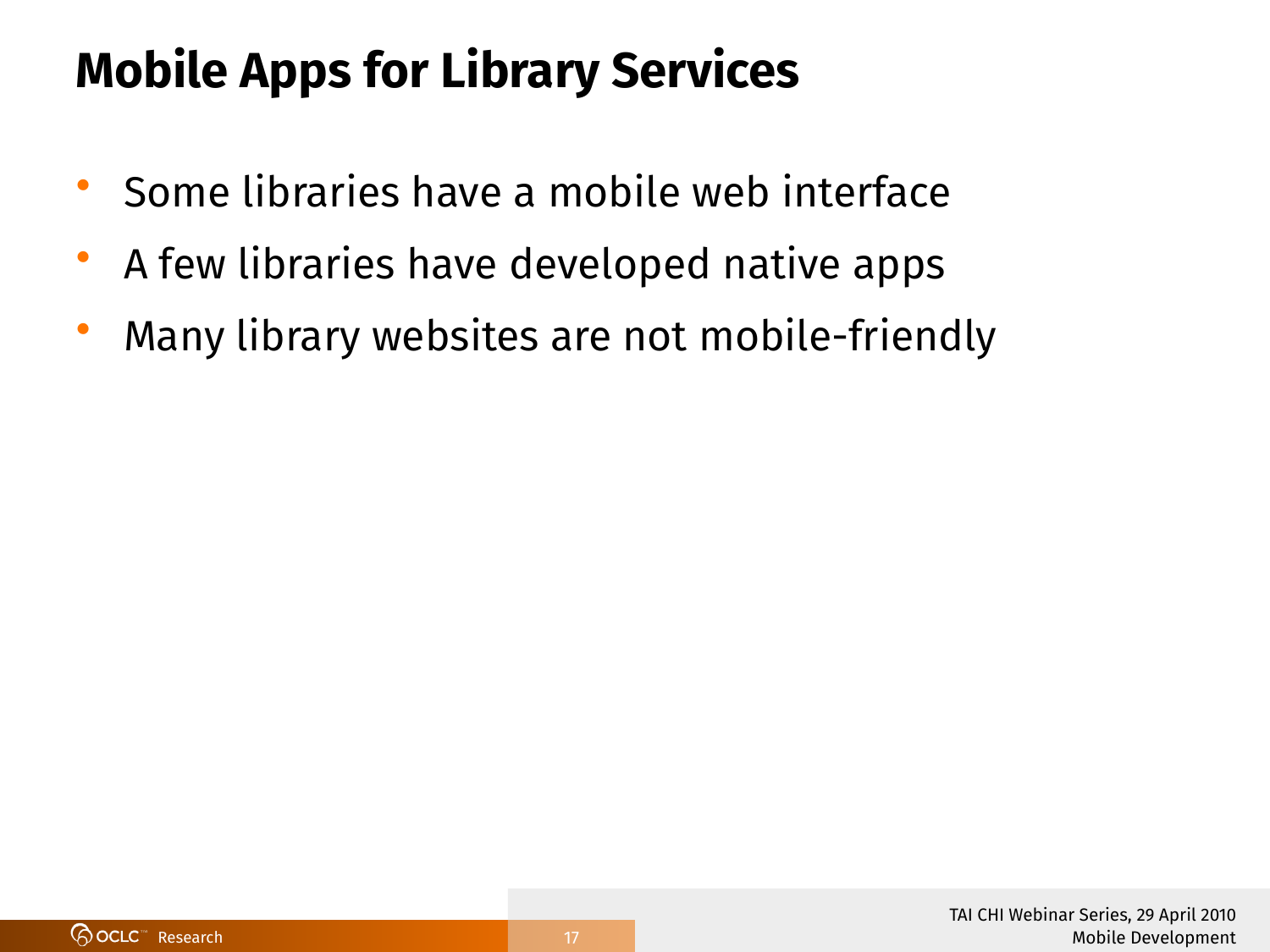

# Mobile Apps for Library Services
Some libraries have a mobile web interface
A few libraries have developed native apps
Many library websites are not mobile-friendly